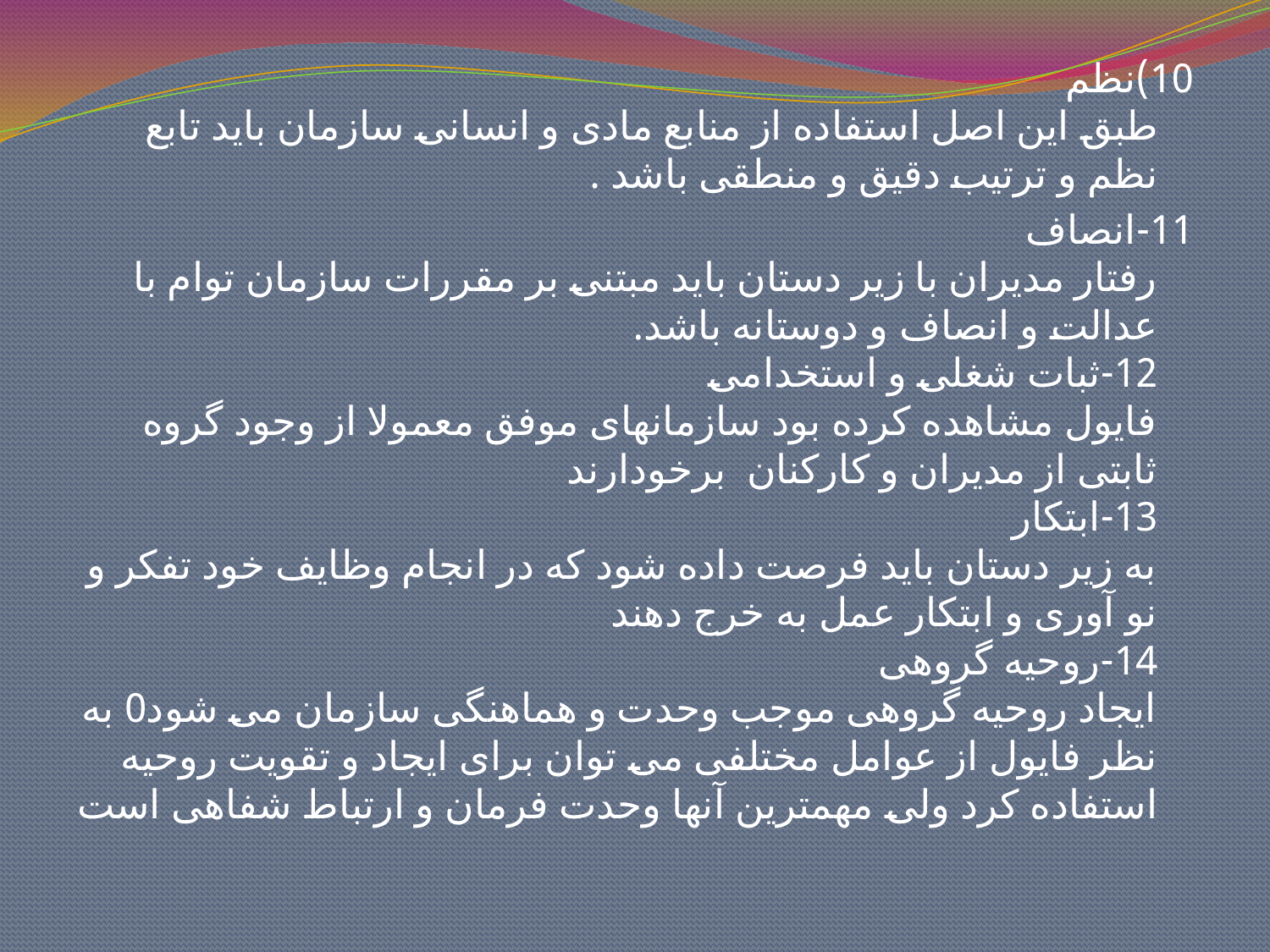

10)نظم
طبق این اصل استفاده از منابع مادی و انسانی سازمان باید تابع نظم و ترتیب دقیق و منطقی باشد .
11-انصاف
رفتار مدیران با زیر دستان باید مبتنی بر مقررات سازمان توام با عدالت و انصاف و دوستانه باشد.
12-ثبات شغلی و استخدامی
فایول مشاهده کرده بود سازمانهای موفق معمولا از وجود گروه ثابتی از مدیران و کارکنان  برخودارند
13-ابتکار
به زیر دستان باید فرصت داده شود که در انجام وظایف خود تفکر و نو آوری و ابتکار عمل به خرج دهند
14-روحیه گروهی
ایجاد روحیه گروهی موجب وحدت و هماهنگی سازمان می شود0 به نظر فایول از عوامل مختلفی می توان برای ایجاد و تقویت روحیه استفاده کرد ولی مهمترین آنها وحدت فرمان و ارتباط شفاهی است